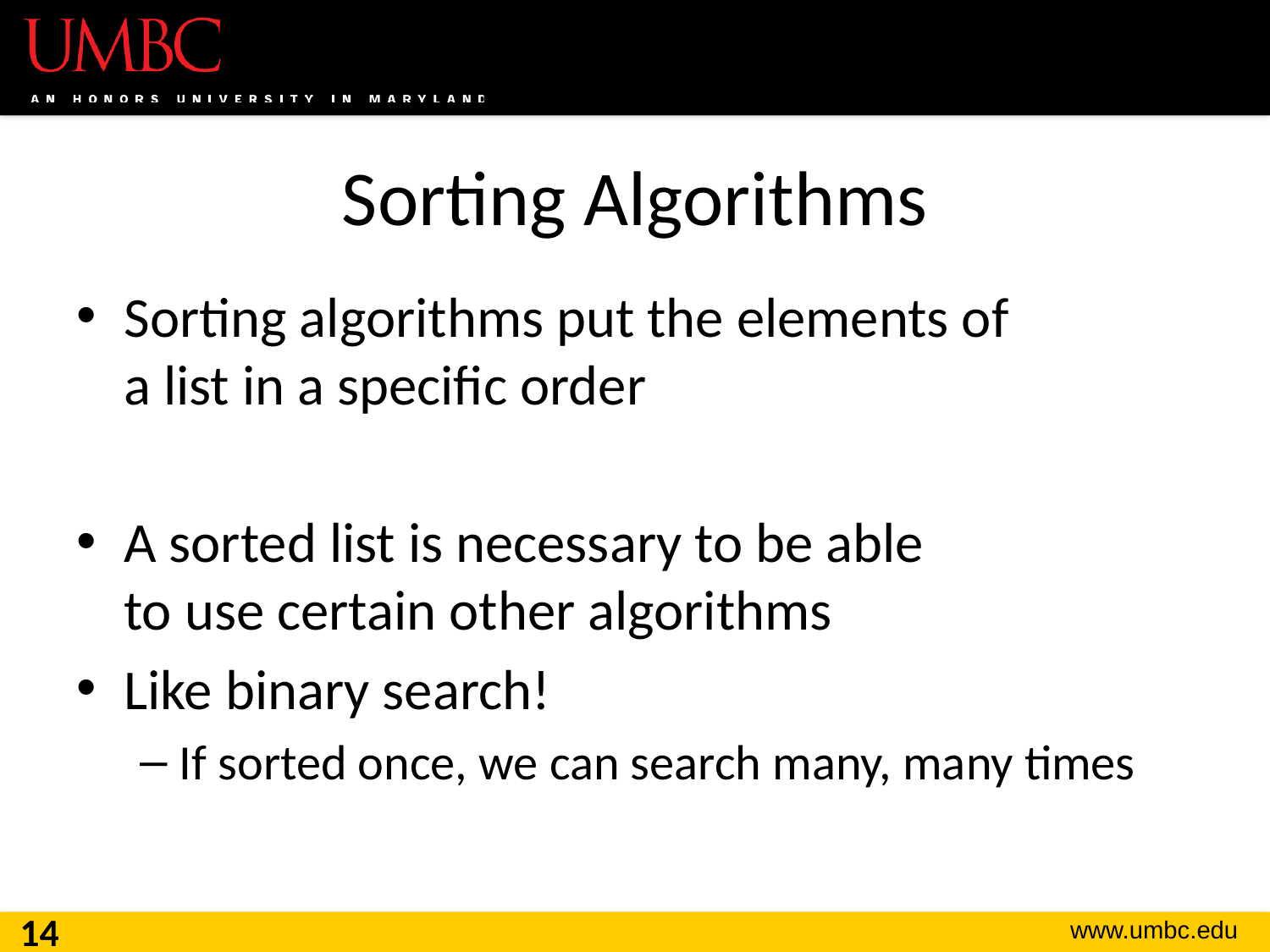

# Sorting Algorithms
Sorting algorithms put the elements of
a list in a specific order

A sorted list is necessary to be able
to use certain other algorithms
Like binary search!
If sorted once, we can search many, many times

14